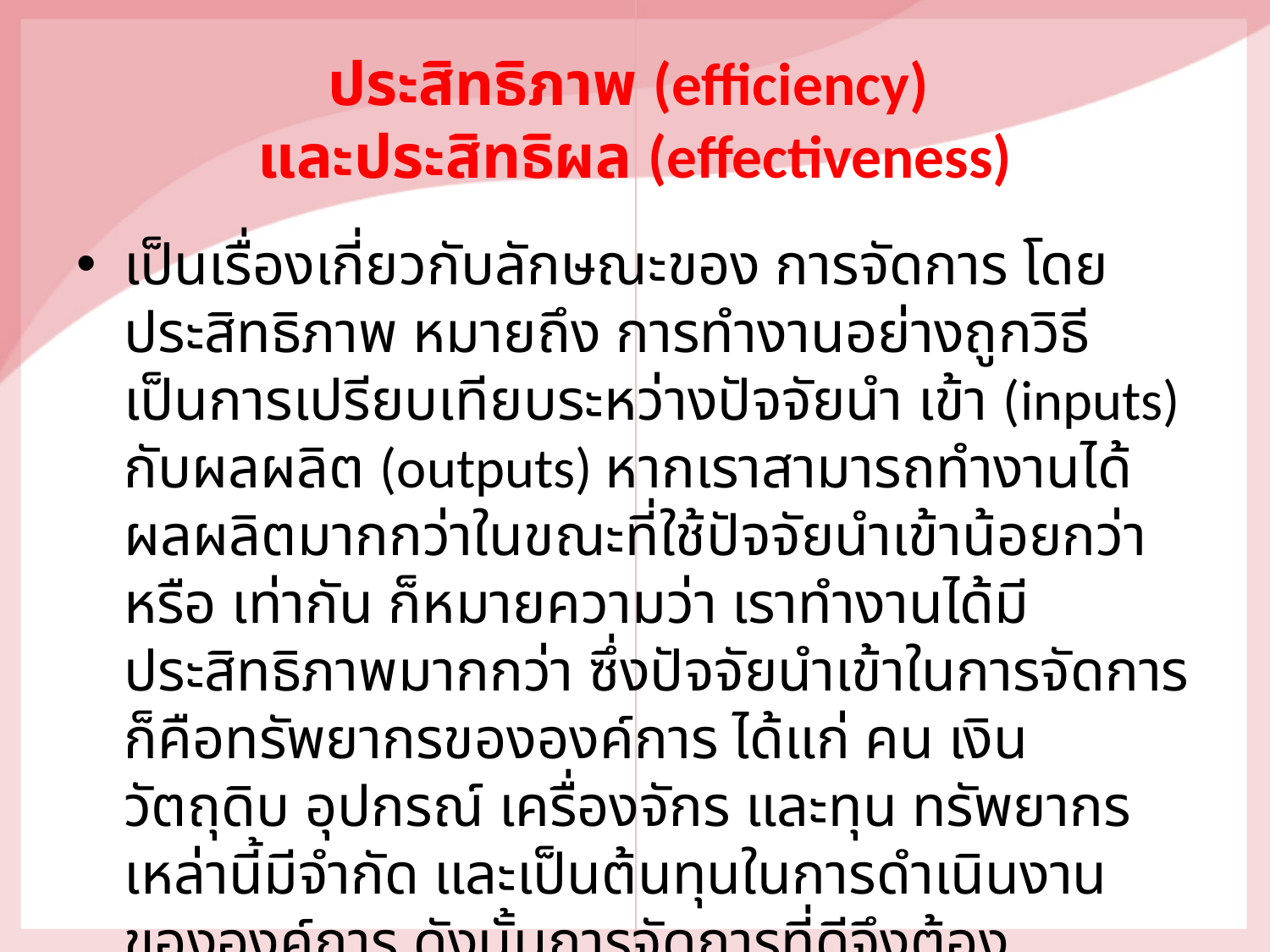

# ประสิทธิภาพ (efficiency) และประสิทธิผล (effectiveness)
เป็นเรื่องเกี่ยวกับลักษณะของ การจัดการ โดยประสิทธิภาพ หมายถึง การทํางานอย่างถูกวิธี เป็นการเปรียบเทียบระหว่างปัจจัยนํา เข้า (inputs) กับผลผลิต (outputs) หากเราสามารถทํางานได้ผลผลิตมากกว่าในขณะที่ใช้ปัจจัยนําเข้าน้อยกว่า หรือ เท่ากัน ก็หมายความว่า เราทํางานได้มีประสิทธิภาพมากกว่า ซึ่งปัจจัยนําเข้าในการจัดการก็คือทรัพยากรขององค์การ ได้แก่ คน เงิน วัตถุดิบ อุปกรณ์ เครื่องจักร และทุน ทรัพยากรเหล่านี้มีจํากัด และเป็นต้นทุนในการดําเนินงานขององค์การ ดังนั้นการจัดการที่ดีจึงต้องพยายามทําให้มีการใช้ทรัพยากรน้อยที่สุดและให้เกิดผลผลิตมากที่สุด